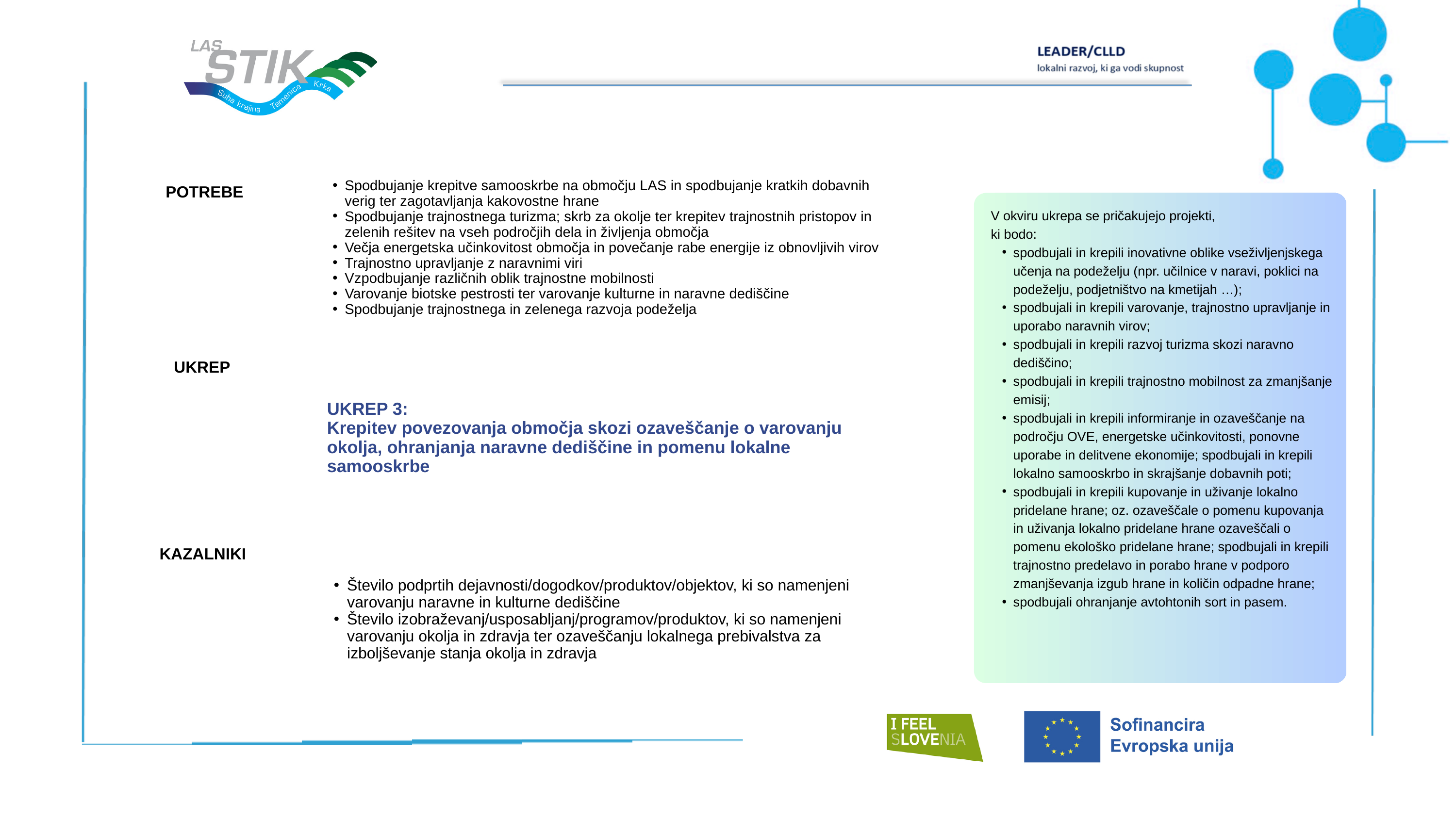

Spodbujanje krepitve samooskrbe na območju LAS in spodbujanje kratkih dobavnih verig ter zagotavljanja kakovostne hrane
Spodbujanje trajnostnega turizma; skrb za okolje ter krepitev trajnostnih pristopov in zelenih rešitev na vseh področjih dela in življenja območja
Večja energetska učinkovitost območja in povečanje rabe energije iz obnovljivih virov
Trajnostno upravljanje z naravnimi viri
Vzpodbujanje različnih oblik trajnostne mobilnosti
Varovanje biotske pestrosti ter varovanje kulturne in naravne dediščine
Spodbujanje trajnostnega in zelenega razvoja podeželja
POTREBE

V okviru ukrepa se pričakujejo projekti,
ki bodo:
spodbujali in krepili inovativne oblike vseživljenjskega učenja na podeželju (npr. učilnice v naravi, poklici na podeželju, podjetništvo na kmetijah …);
spodbujali in krepili varovanje, trajnostno upravljanje in uporabo naravnih virov;
spodbujali in krepili razvoj turizma skozi naravno dediščino;
spodbujali in krepili trajnostno mobilnost za zmanjšanje emisij;
spodbujali in krepili informiranje in ozaveščanje na področju OVE, energetske učinkovitosti, ponovne uporabe in delitvene ekonomije; spodbujali in krepili lokalno samooskrbo in skrajšanje dobavnih poti;
spodbujali in krepili kupovanje in uživanje lokalno pridelane hrane; oz. ozaveščale o pomenu kupovanja in uživanja lokalno pridelane hrane ozaveščali o pomenu ekološko pridelane hrane; spodbujali in krepili trajnostno predelavo in porabo hrane v podporo zmanjševanja izgub hrane in količin odpadne hrane;
spodbujali ohranjanje avtohtonih sort in pasem.

UKREP
UKREP 3:
Krepitev povezovanja območja skozi ozaveščanje o varovanju okolja, ohranjanja naravne dediščine in pomenu lokalne samooskrbe

KAZALNIKI
Število podprtih dejavnosti/dogodkov/produktov/objektov, ki so namenjeni varovanju naravne in kulturne dediščine
Število izobraževanj/usposabljanj/programov/produktov, ki so namenjeni varovanju okolja in zdravja ter ozaveščanju lokalnega prebivalstva za izboljševanje stanja okolja in zdravja